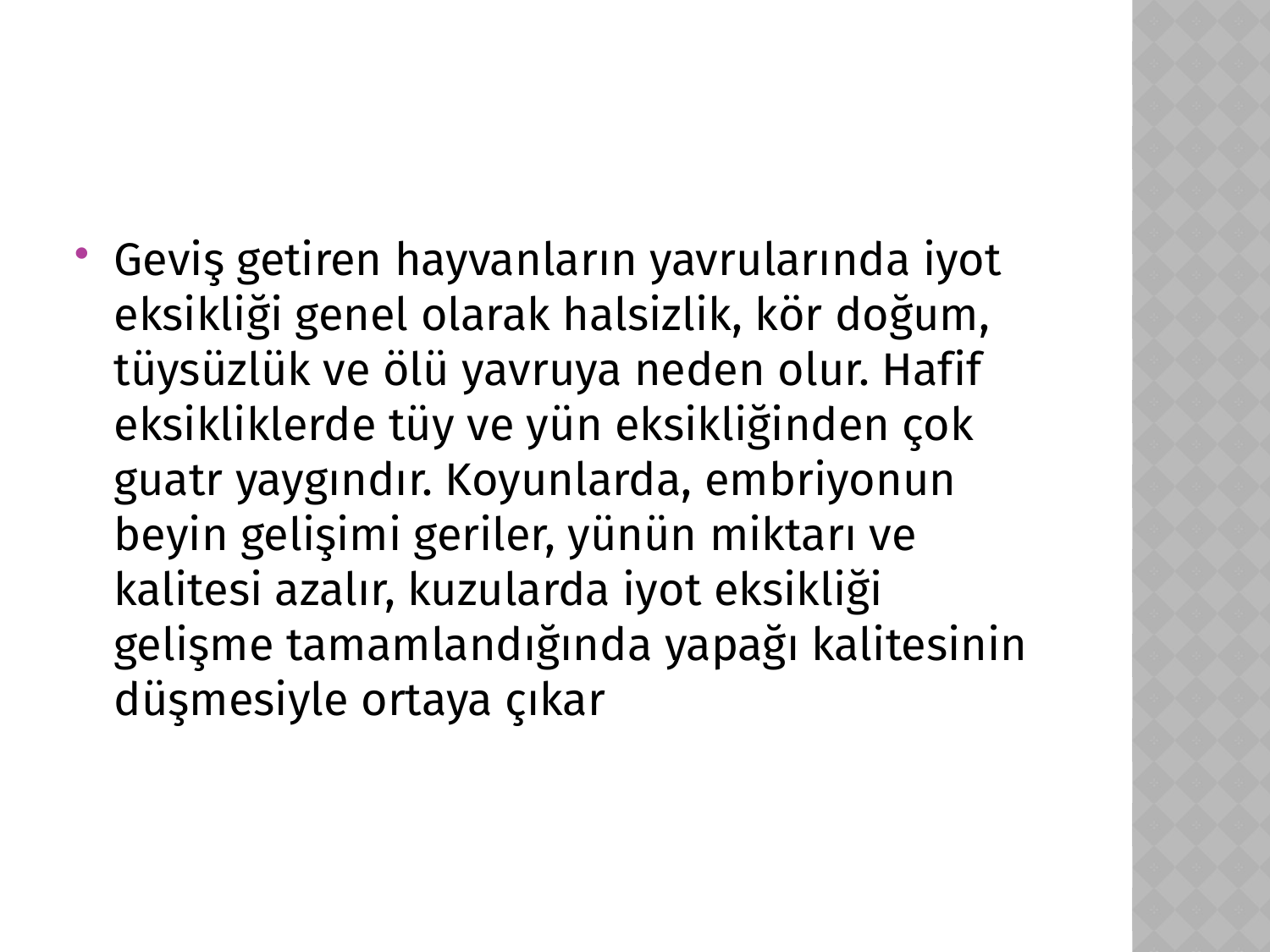

#
Geviş getiren hayvanların yavrularında iyot eksikliği genel olarak halsizlik, kör doğum, tüysüzlük ve ölü yavruya neden olur. Hafif eksikliklerde tüy ve yün eksikliğinden çok guatr yaygındır. Koyunlarda, embriyonun beyin gelişimi geriler, yünün miktarı ve kalitesi azalır, kuzularda iyot eksikliği gelişme tamamlandığında yapağı kalitesinin düşmesiyle ortaya çıkar